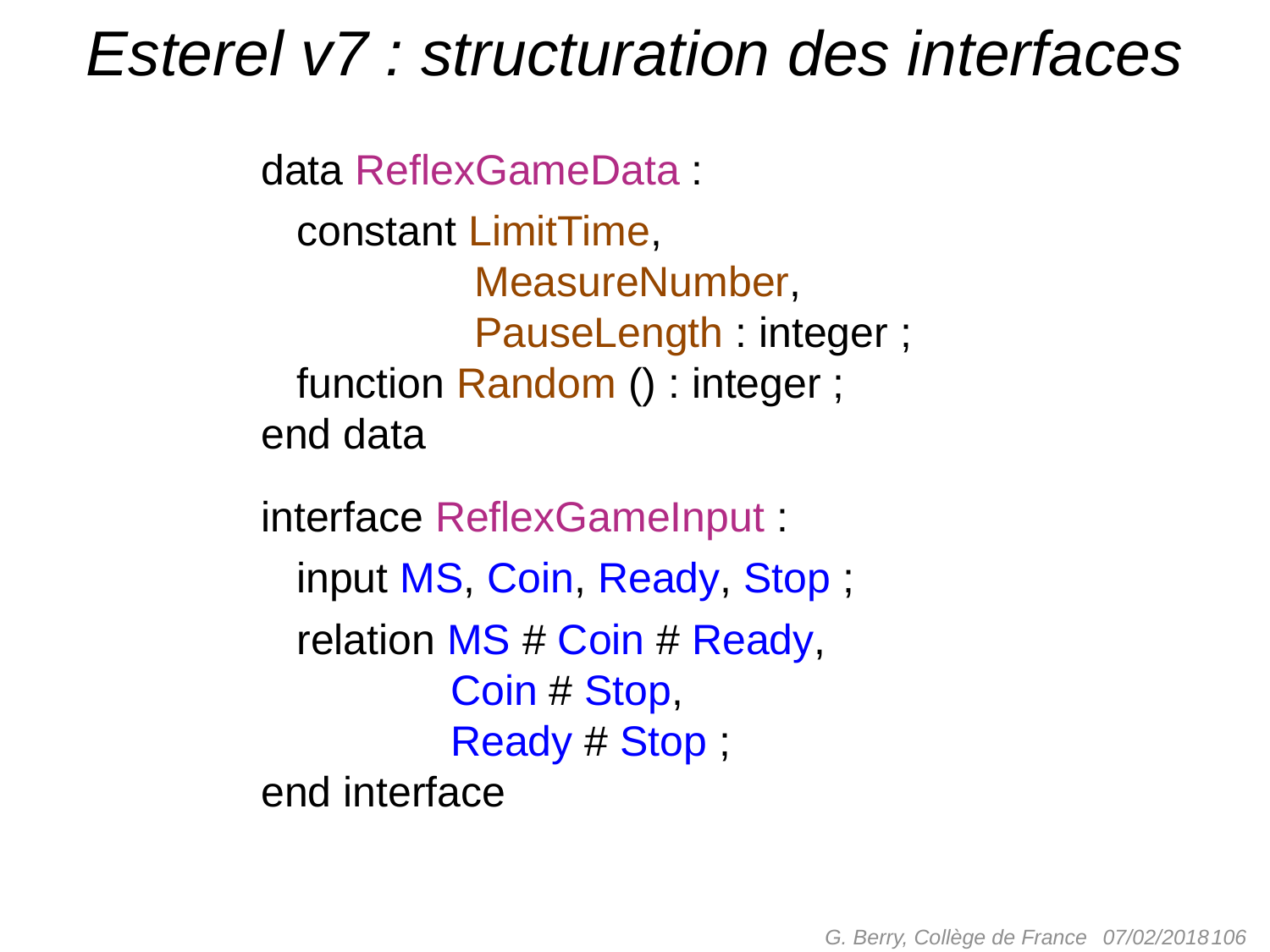

# Esterel v7 : structuration des interfaces
data ReflexGameData :
   constant LimitTime,
                  MeasureNumber,
                  PauseLength : integer ;
   function Random () : integer ;
end data
interface ReflexGameInput :
   input MS, Coin, Ready, Stop ;
   relation MS # Coin # Ready,
                Coin # Stop,
                Ready # Stop ;
end interface
G. Berry, Collège de France
 106
07/02/2018